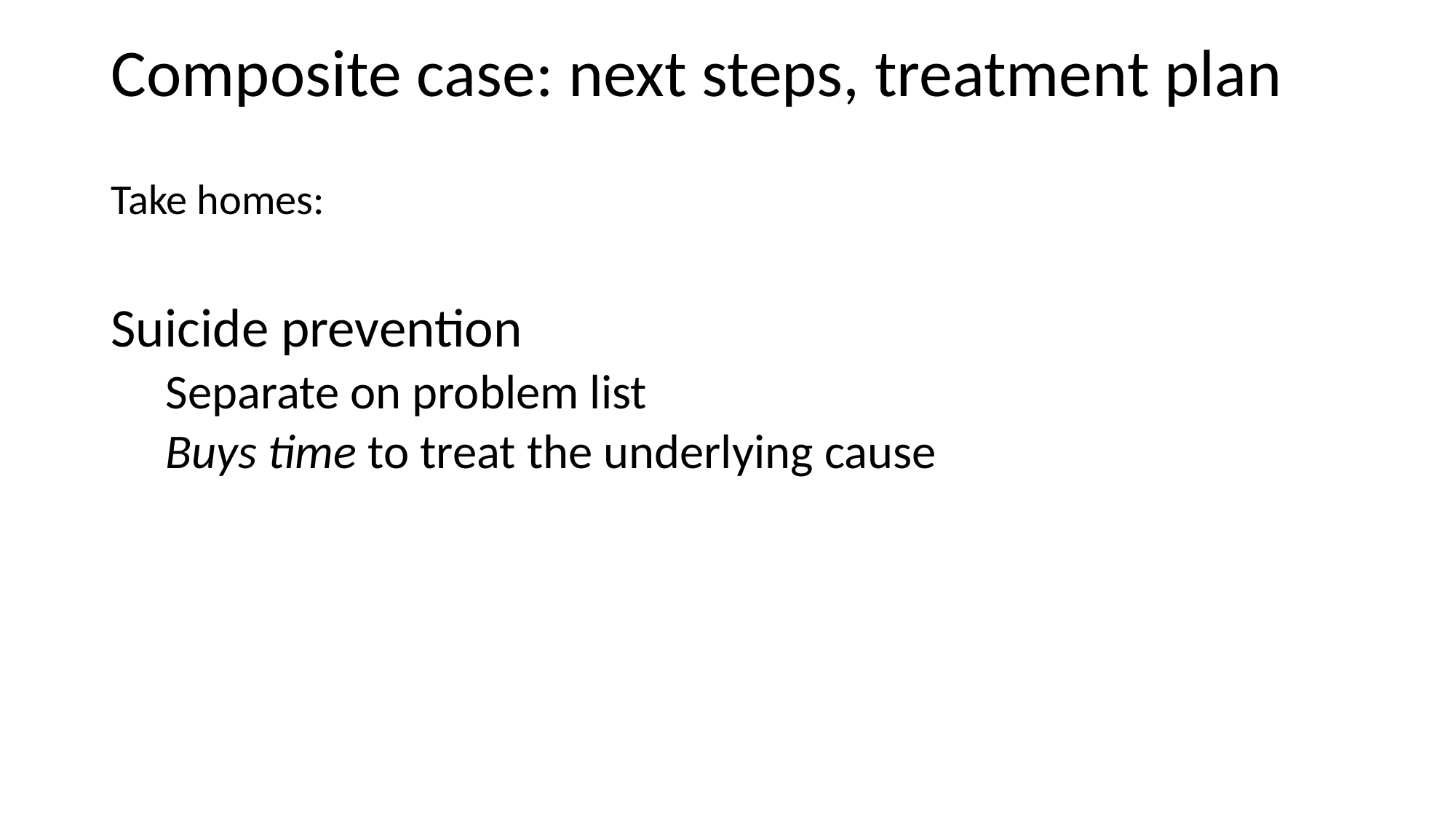

# Composite case: next steps, treatment plan
Take homes:

Suicide prevention
Separate on problem list
Buys time to treat the underlying cause